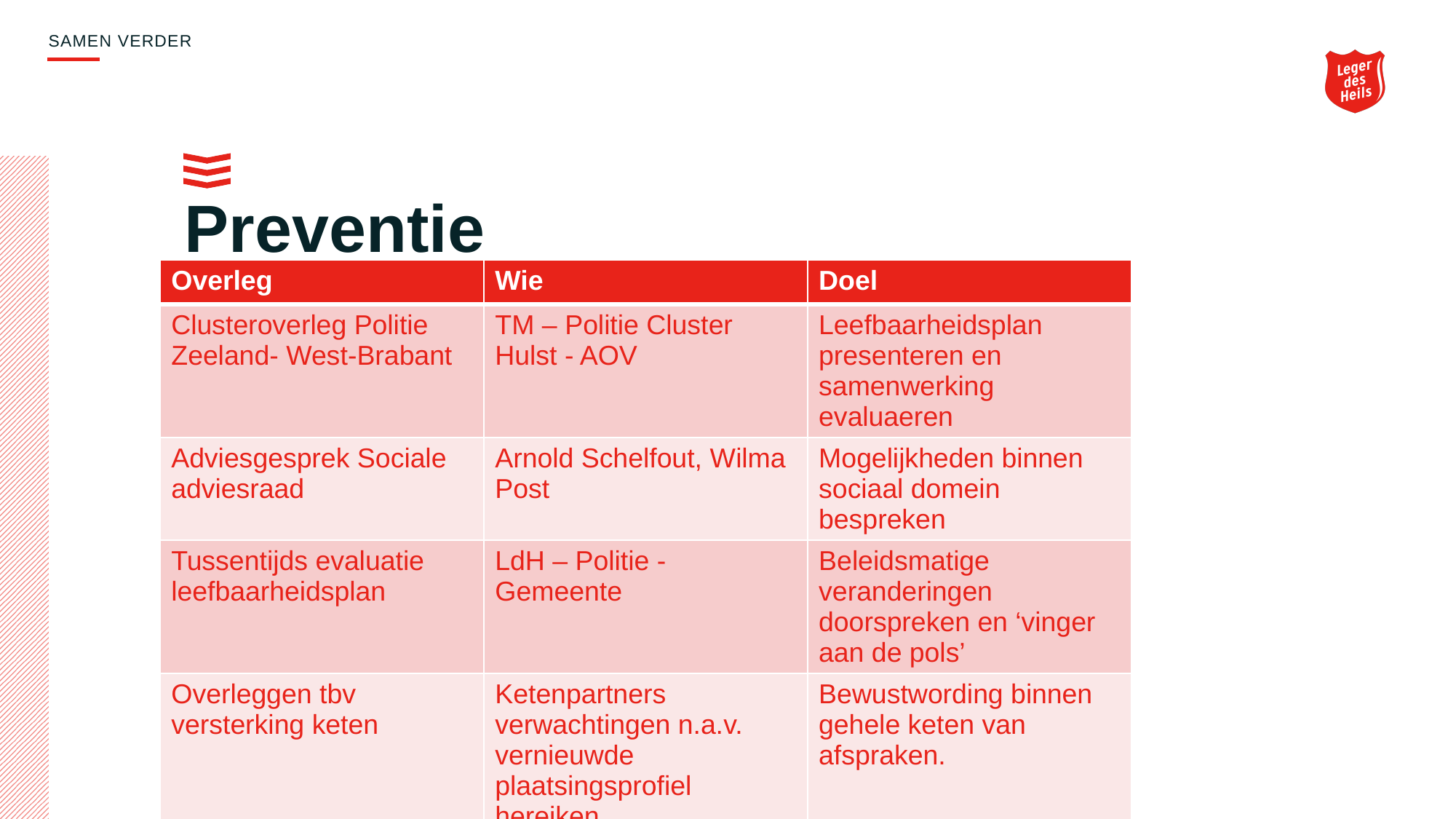

SAMEN VERDER
# Preventie
| Overleg | Wie | Doel |
| --- | --- | --- |
| Clusteroverleg Politie Zeeland- West-Brabant | TM – Politie Cluster Hulst - AOV | Leefbaarheidsplan presenteren en samenwerking evaluaeren |
| Adviesgesprek Sociale adviesraad | Arnold Schelfout, Wilma Post | Mogelijkheden binnen sociaal domein bespreken |
| Tussentijds evaluatie leefbaarheidsplan | LdH – Politie - Gemeente | Beleidsmatige veranderingen doorspreken en ‘vinger aan de pols’ |
| Overleggen tbv versterking keten | Ketenpartners verwachtingen n.a.v. vernieuwde plaatsingsprofiel hereiken | Bewustwording binnen gehele keten van afspraken. |